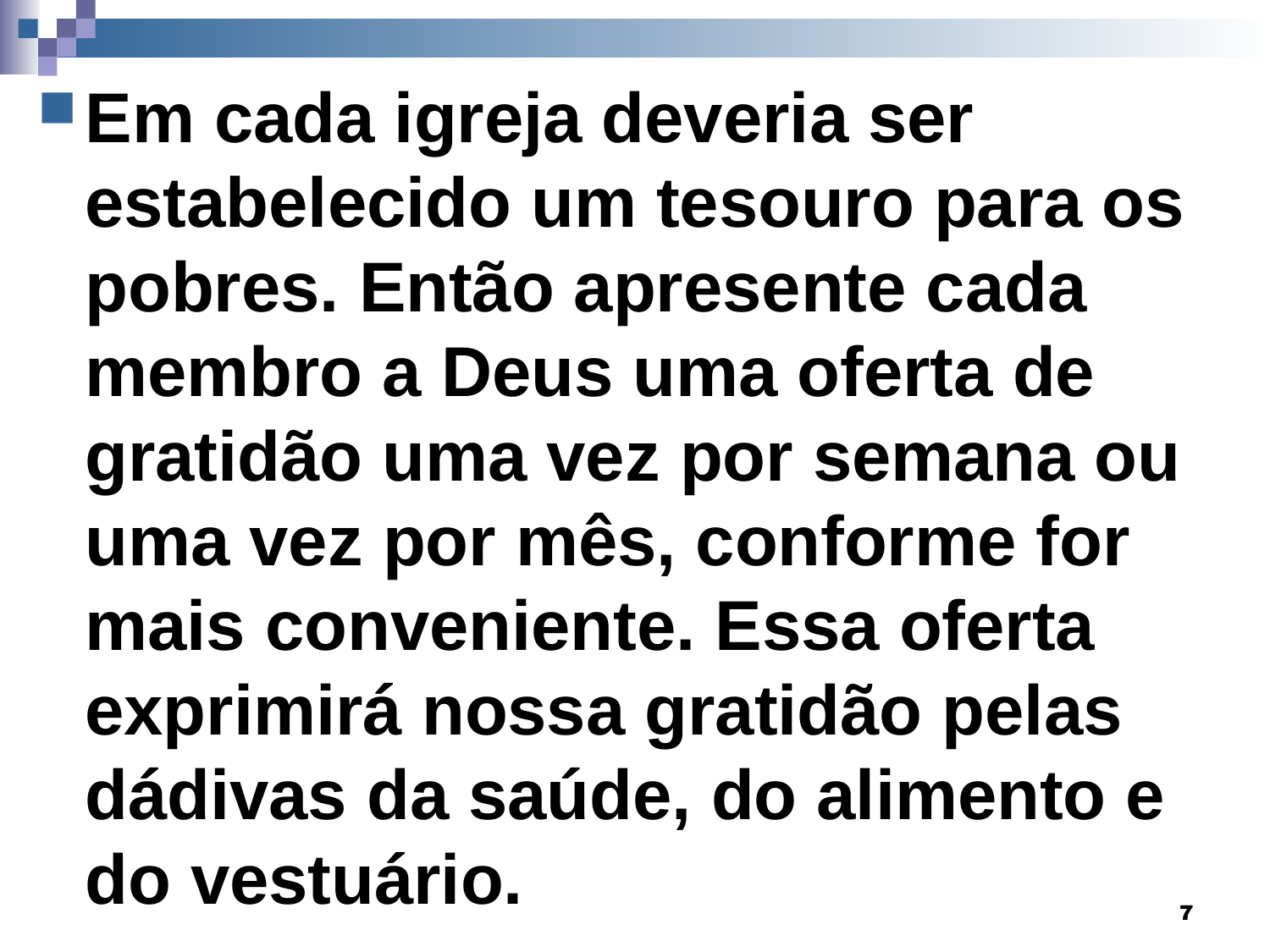

Em cada igreja deveria ser estabelecido um tesouro para os pobres. Então apresente cada membro a Deus uma oferta de gratidão uma vez por semana ou uma vez por mês, conforme for mais conveniente. Essa oferta exprimirá nossa gratidão pelas dádivas da saúde, do alimento e do vestuário.
7